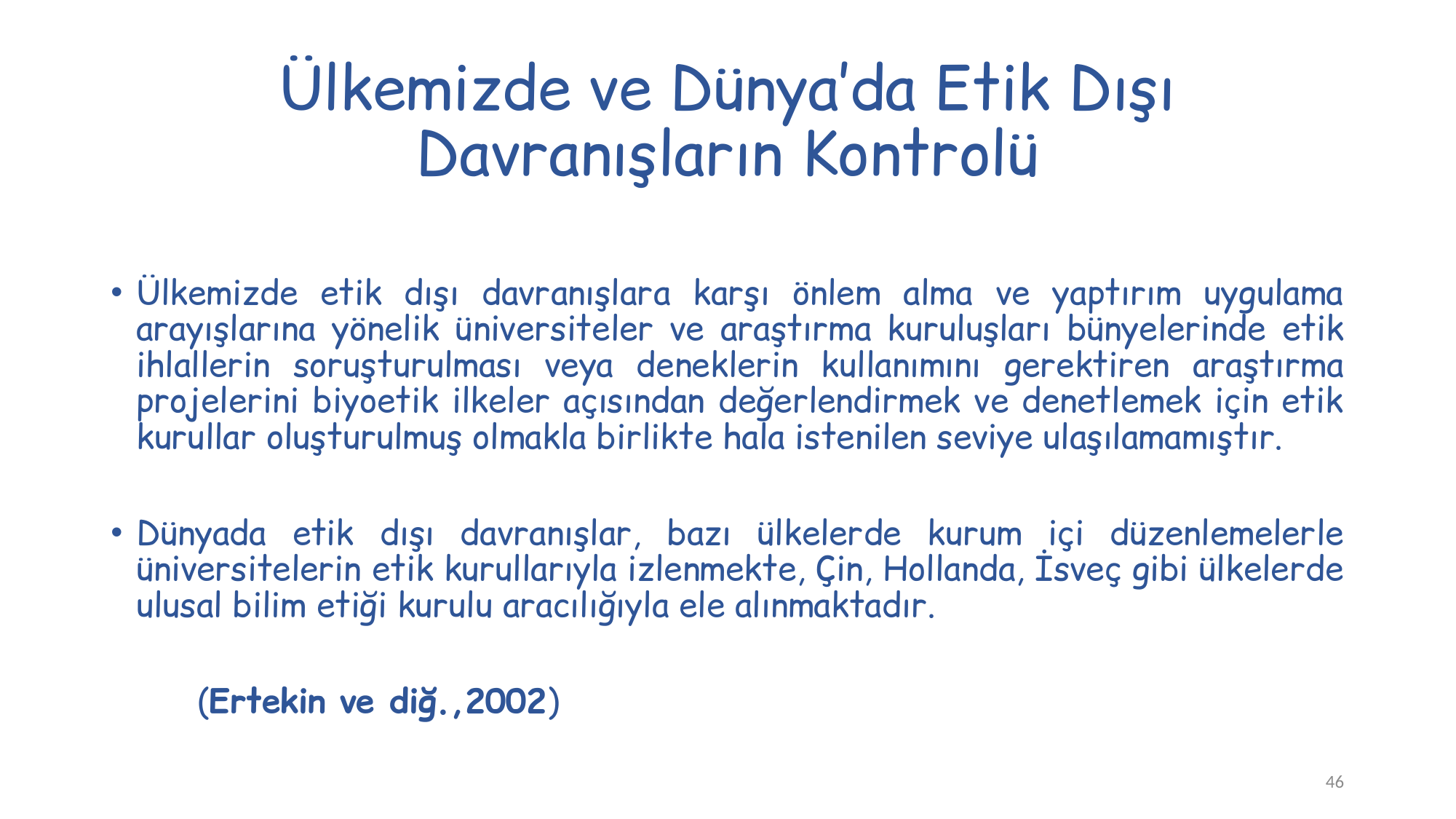

# Ülkemizde ve Dünya’da Etik Dışı Davranışların Kontrolü

Ülkemizde etik dışı davranışlara karşı önlem alma ve yaptırım uygulama arayışlarına yönelik üniversiteler ve araştırma kuruluşları bünyelerinde etik ihlallerin soruşturulması veya deneklerin kullanımını gerektiren araştırma projelerini biyoetik ilkeler açısından değerlendirmek ve denetlemek için etik kurullar oluşturulmuş olmakla birlikte hala istenilen seviye ulaşılamamıştır.

Dünyada etik dışı davranışlar, bazı ülkelerde kurum içi düzenlemelerle üniversitelerin etik kurullarıyla izlenmekte, Çin, Hollanda, İsveç gibi ülkelerde ulusal bilim etiği kurulu aracılığıyla ele alınmaktadır.

							(Ertekin ve diğ.,2002)

46